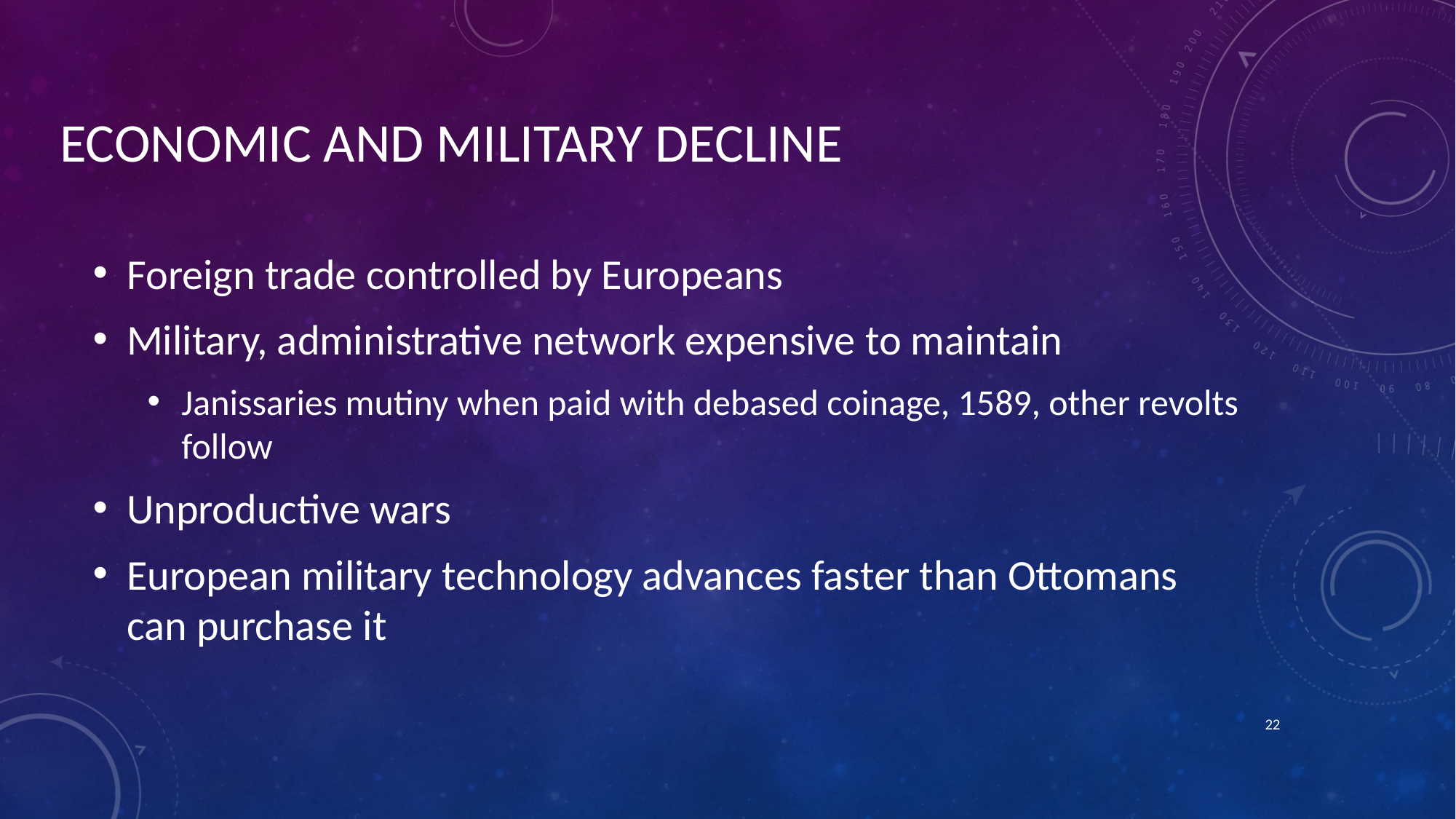

# Economic and Military Decline
Foreign trade controlled by Europeans
Military, administrative network expensive to maintain
Janissaries mutiny when paid with debased coinage, 1589, other revolts follow
Unproductive wars
European military technology advances faster than Ottomans can purchase it
22